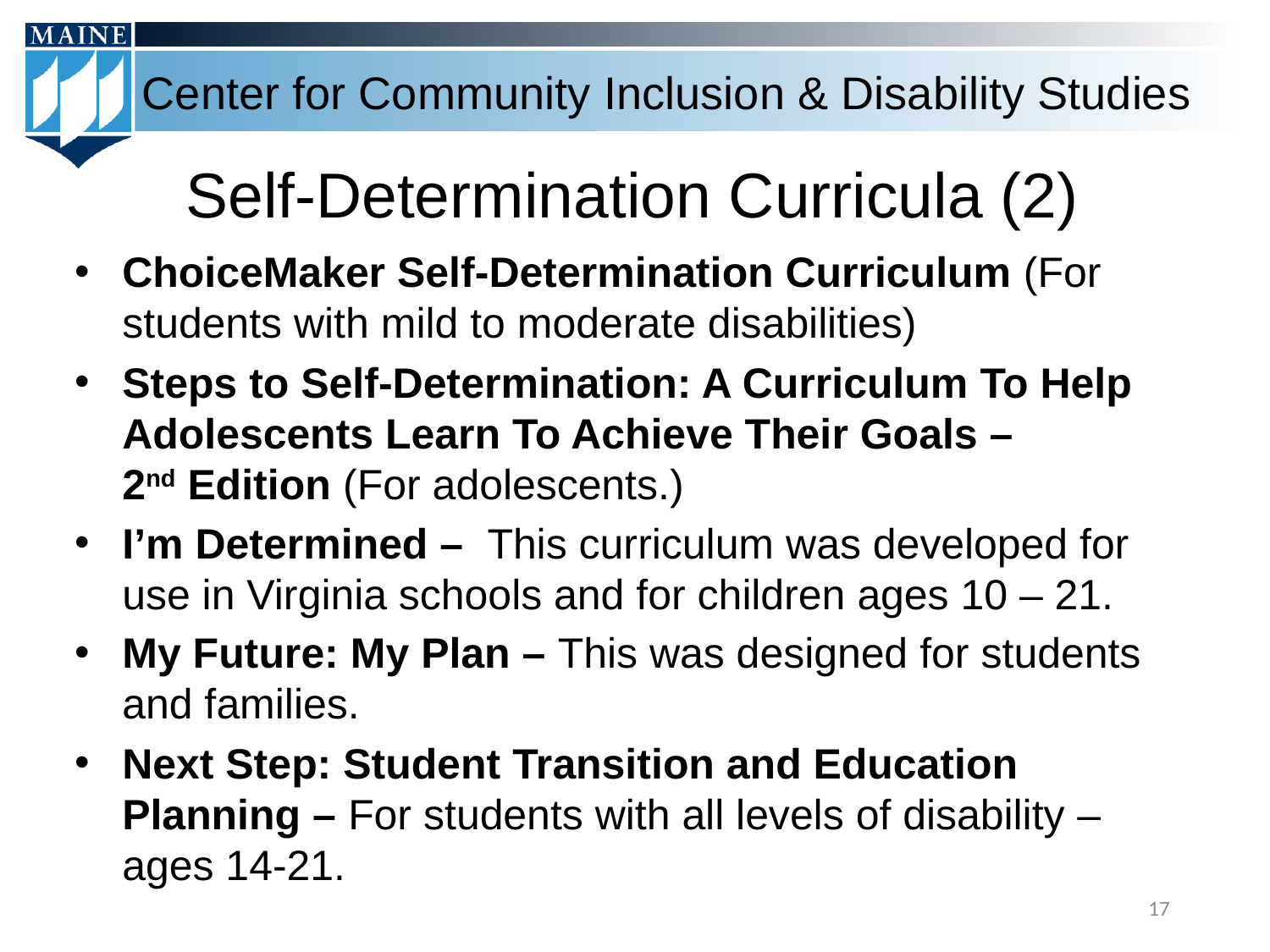

# Self-Determination Curricula (2)
ChoiceMaker Self-Determination Curriculum (For students with mild to moderate disabilities)
Steps to Self-Determination: A Curriculum To Help Adolescents Learn To Achieve Their Goals –
2nd Edition (For adolescents.)
I’m Determined –  This curriculum was developed for use in Virginia schools and for children ages 10 – 21.
My Future: My Plan – This was designed for students and families.
Next Step: Student Transition and Education Planning – For students with all levels of disability – ages 14-21.

17